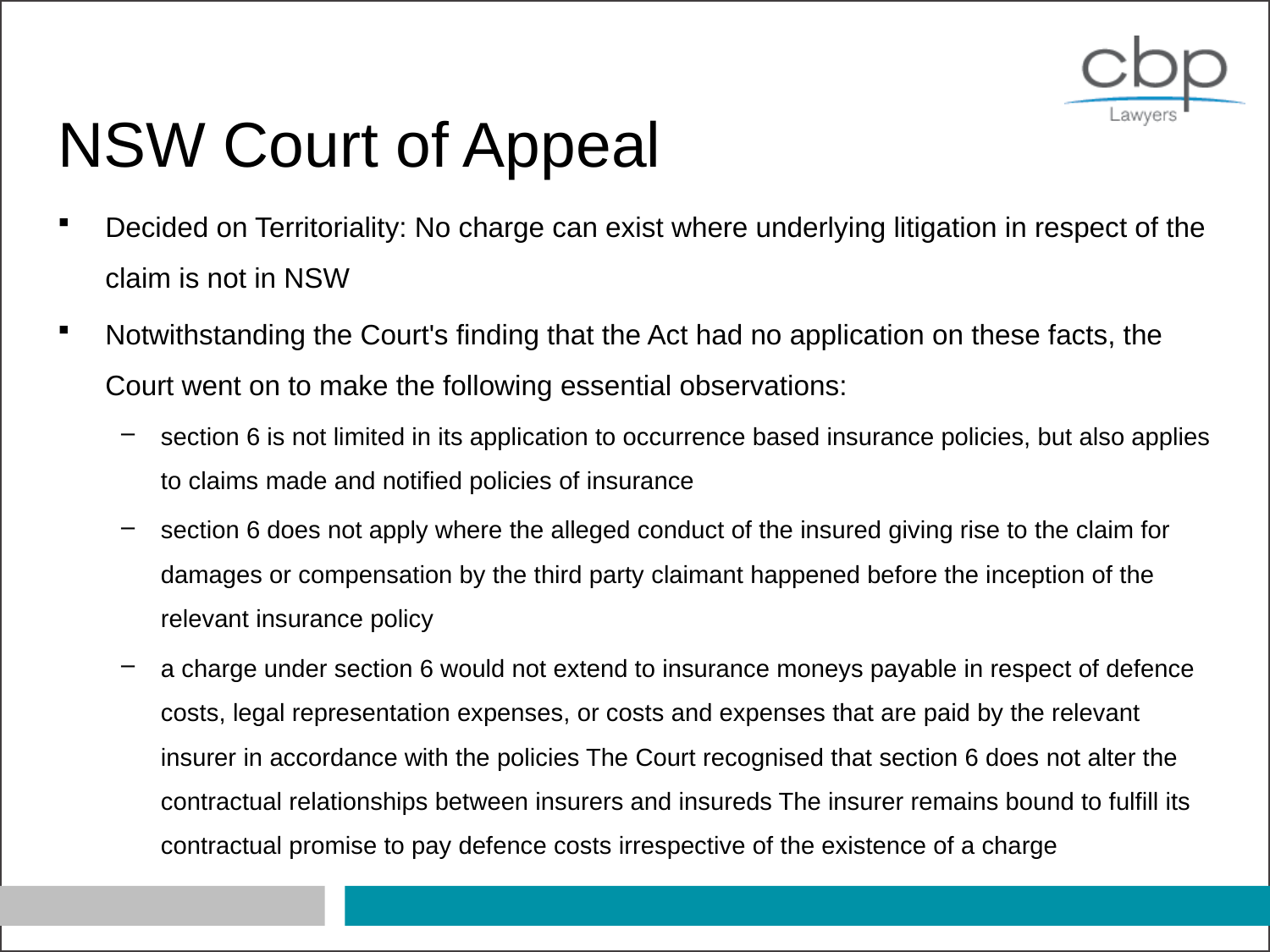

# NSW Court of Appeal
Decided on Territoriality: No charge can exist where underlying litigation in respect of the claim is not in NSW
Notwithstanding the Court's finding that the Act had no application on these facts, the Court went on to make the following essential observations:
section 6 is not limited in its application to occurrence based insurance policies, but also applies to claims made and notified policies of insurance
section 6 does not apply where the alleged conduct of the insured giving rise to the claim for damages or compensation by the third party claimant happened before the inception of the relevant insurance policy
a charge under section 6 would not extend to insurance moneys payable in respect of defence costs, legal representation expenses, or costs and expenses that are paid by the relevant insurer in accordance with the policies The Court recognised that section 6 does not alter the contractual relationships between insurers and insureds The insurer remains bound to fulfill its contractual promise to pay defence costs irrespective of the existence of a charge